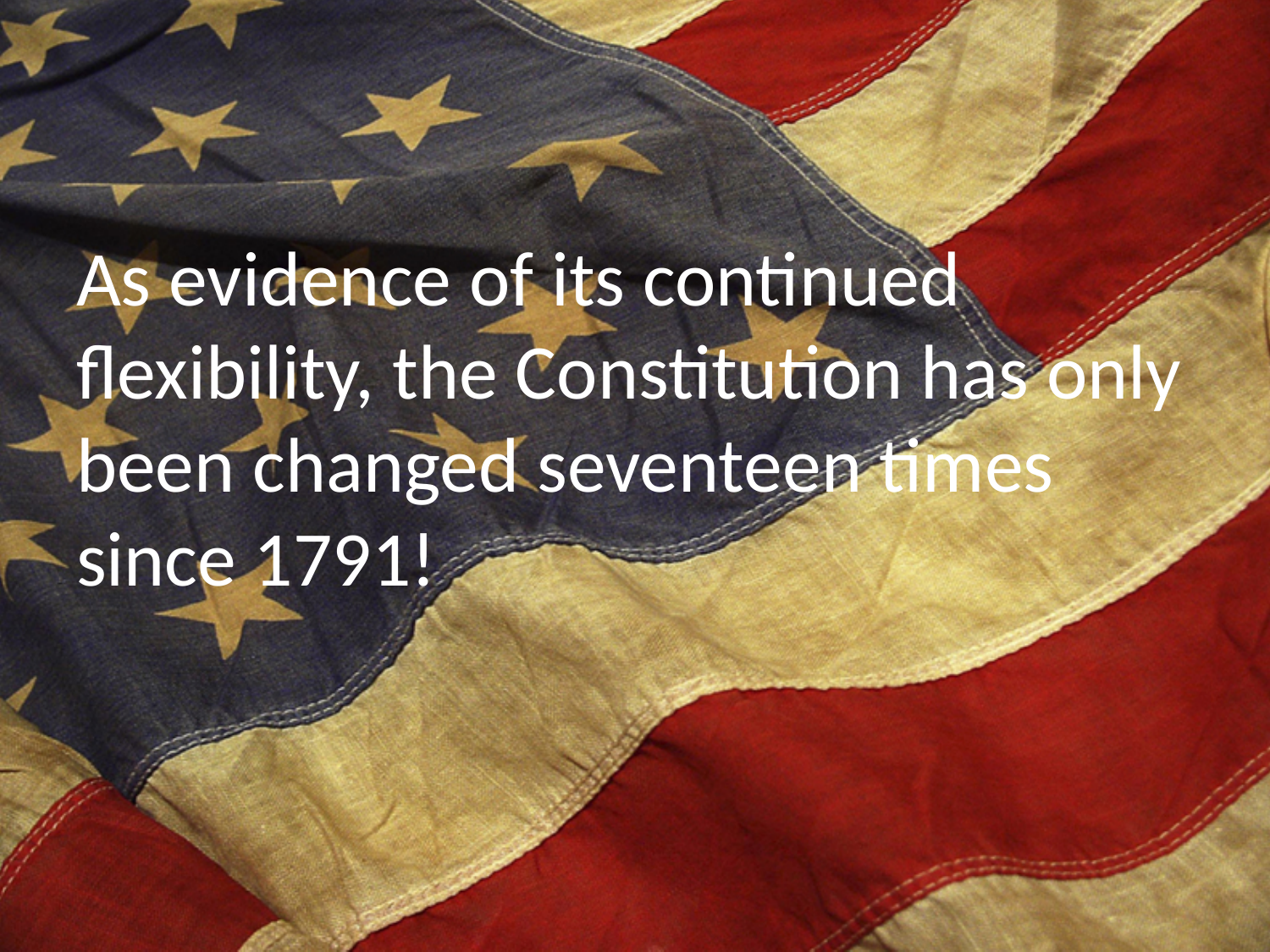

As evidence of its continued flexibility, the Constitution has only been changed seventeen times since 1791!